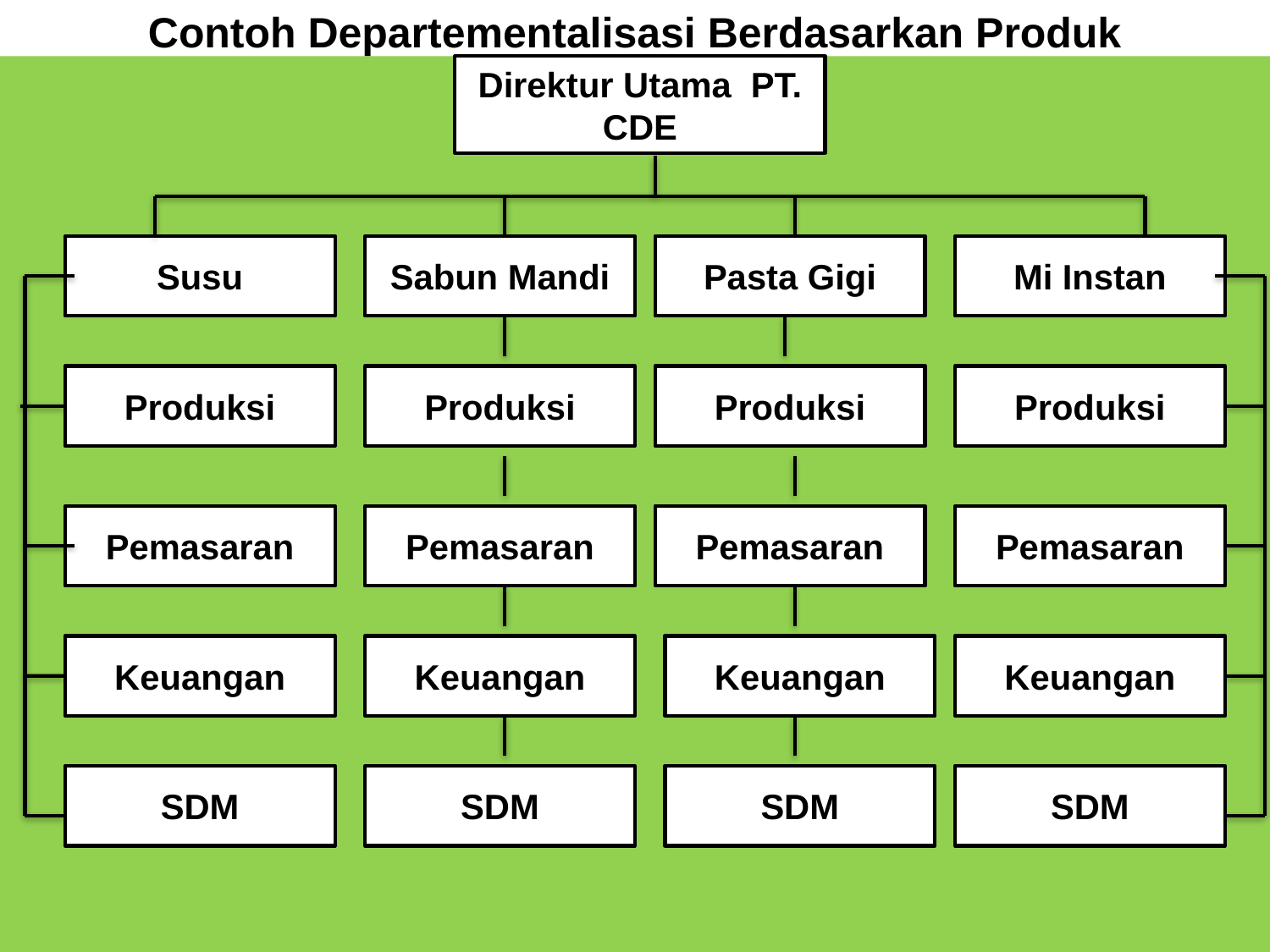

# Contoh Departementalisasi Berdasarkan Produk
Gambar :

Direktur Utama  PT. CDE
Susu
Sabun Mandi
Pasta Gigi
Mi Instan
Produksi
Produksi
Produksi
Produksi
Pemasaran
Pemasaran
Pemasaran
Pemasaran
Keuangan
Keuangan
Keuangan
Keuangan
SDM
SDM
SDM
SDM